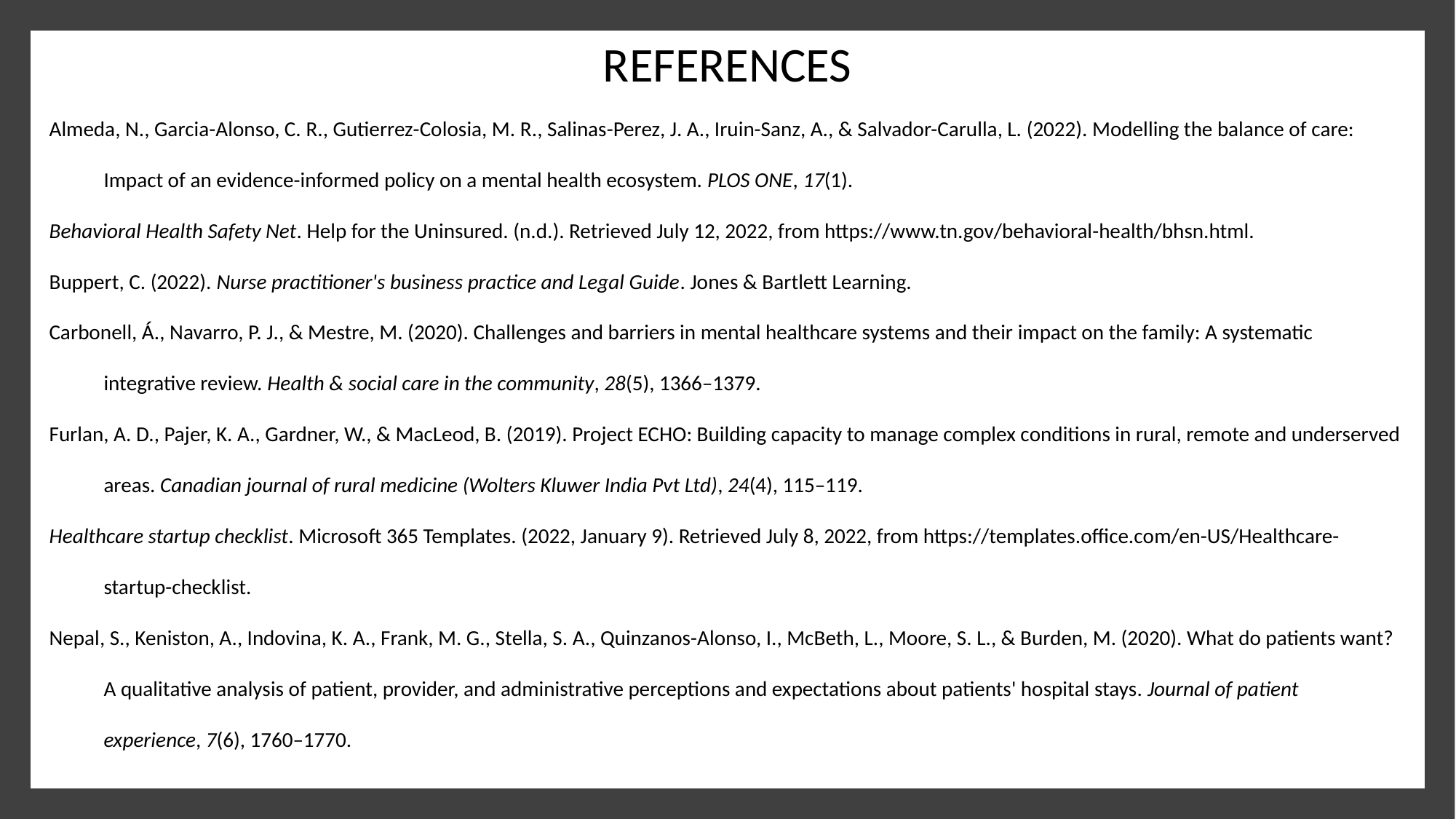

# REFERENCES

Almeda, N., Garcia-Alonso, C. R., Gutierrez-Colosia, M. R., Salinas-Perez, J. A., Iruin-Sanz, A., & Salvador-Carulla, L. (2022). Modelling the balance of care: Impact of an evidence-informed policy on a mental health ecosystem. PLOS ONE, 17(1).
Behavioral Health Safety Net. Help for the Uninsured. (n.d.). Retrieved July 12, 2022, from https://www.tn.gov/behavioral-health/bhsn.html.
Buppert, C. (2022). Nurse practitioner's business practice and Legal Guide. Jones & Bartlett Learning.
Carbonell, Á., Navarro, P. J., & Mestre, M. (2020). Challenges and barriers in mental healthcare systems and their impact on the family: A systematic integrative review. Health & social care in the community, 28(5), 1366–1379.
Furlan, A. D., Pajer, K. A., Gardner, W., & MacLeod, B. (2019). Project ECHO: Building capacity to manage complex conditions in rural, remote and underserved areas. Canadian journal of rural medicine (Wolters Kluwer India Pvt Ltd), 24(4), 115–119.
Healthcare startup checklist. Microsoft 365 Templates. (2022, January 9). Retrieved July 8, 2022, from https://templates.office.com/en-US/Healthcare-startup-checklist.
Nepal, S., Keniston, A., Indovina, K. A., Frank, M. G., Stella, S. A., Quinzanos-Alonso, I., McBeth, L., Moore, S. L., & Burden, M. (2020). What do patients want? A qualitative analysis of patient, provider, and administrative perceptions and expectations about patients' hospital stays. Journal of patient experience, 7(6), 1760–1770.